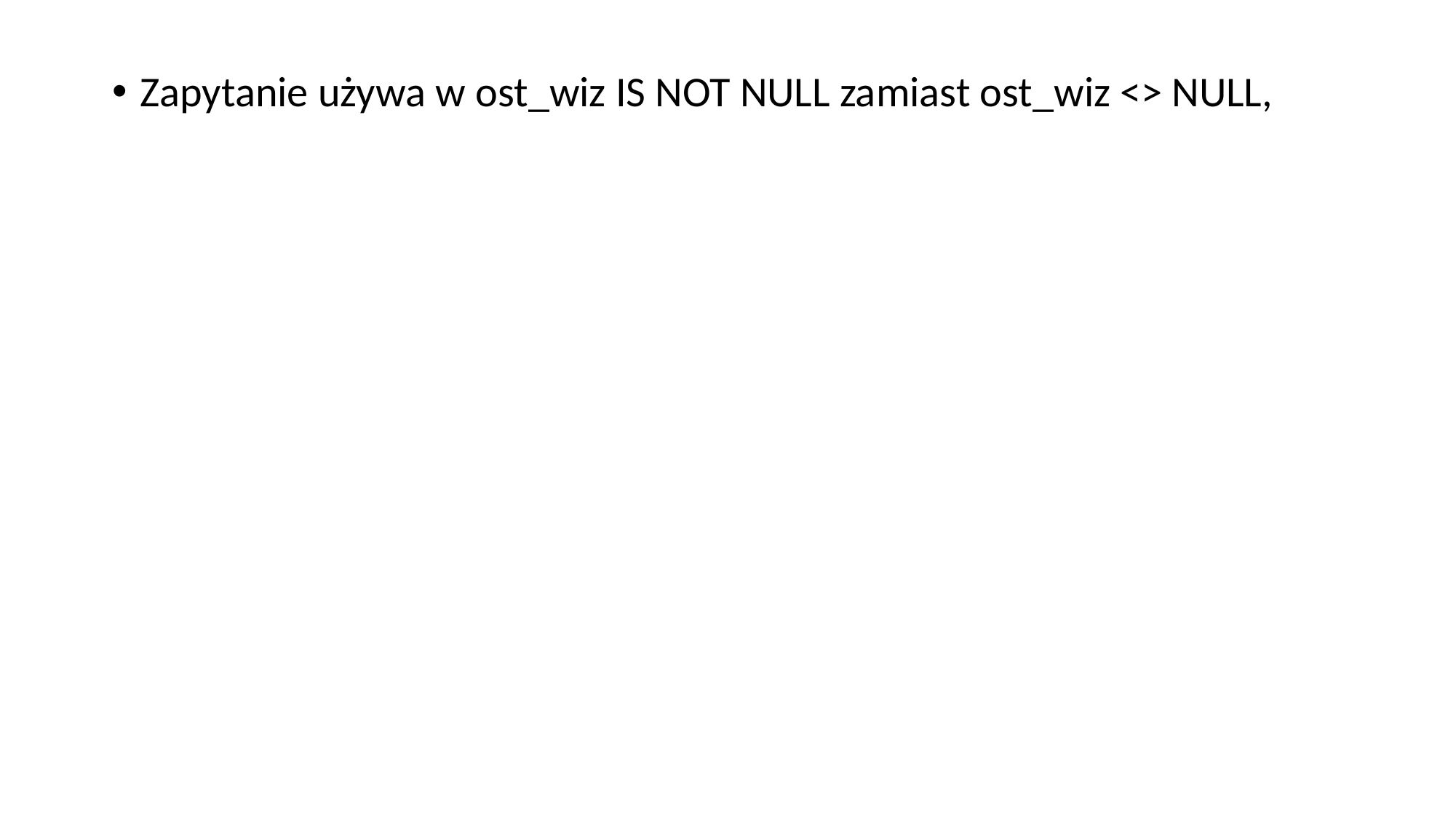

Zapytanie używa w ost_wiz IS NOT NULL zamiast ost_wiz <> NULL,